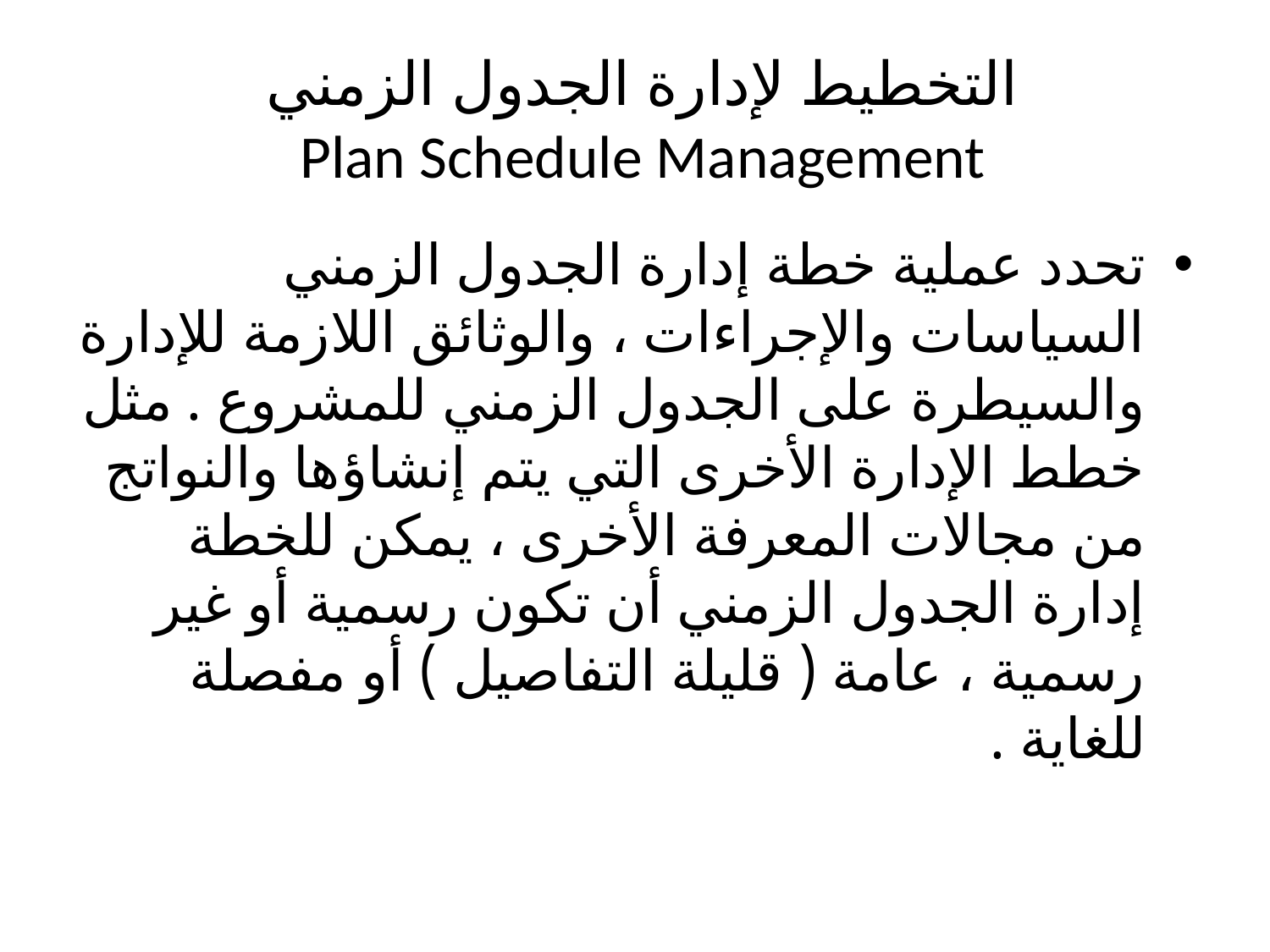

# التخطيط لإدارة الجدول الزمني Plan Schedule Management
تحدد عملية خطة إدارة الجدول الزمني السياسات والإجراءات ، والوثائق اللازمة للإدارة والسيطرة على الجدول الزمني للمشروع . مثل خطط الإدارة الأخرى التي يتم إنشاؤها والنواتج من مجالات المعرفة الأخرى ، يمكن للخطة إدارة الجدول الزمني أن تكون رسمية أو غير رسمية ، عامة ( قليلة التفاصيل ) أو مفصلة للغاية .